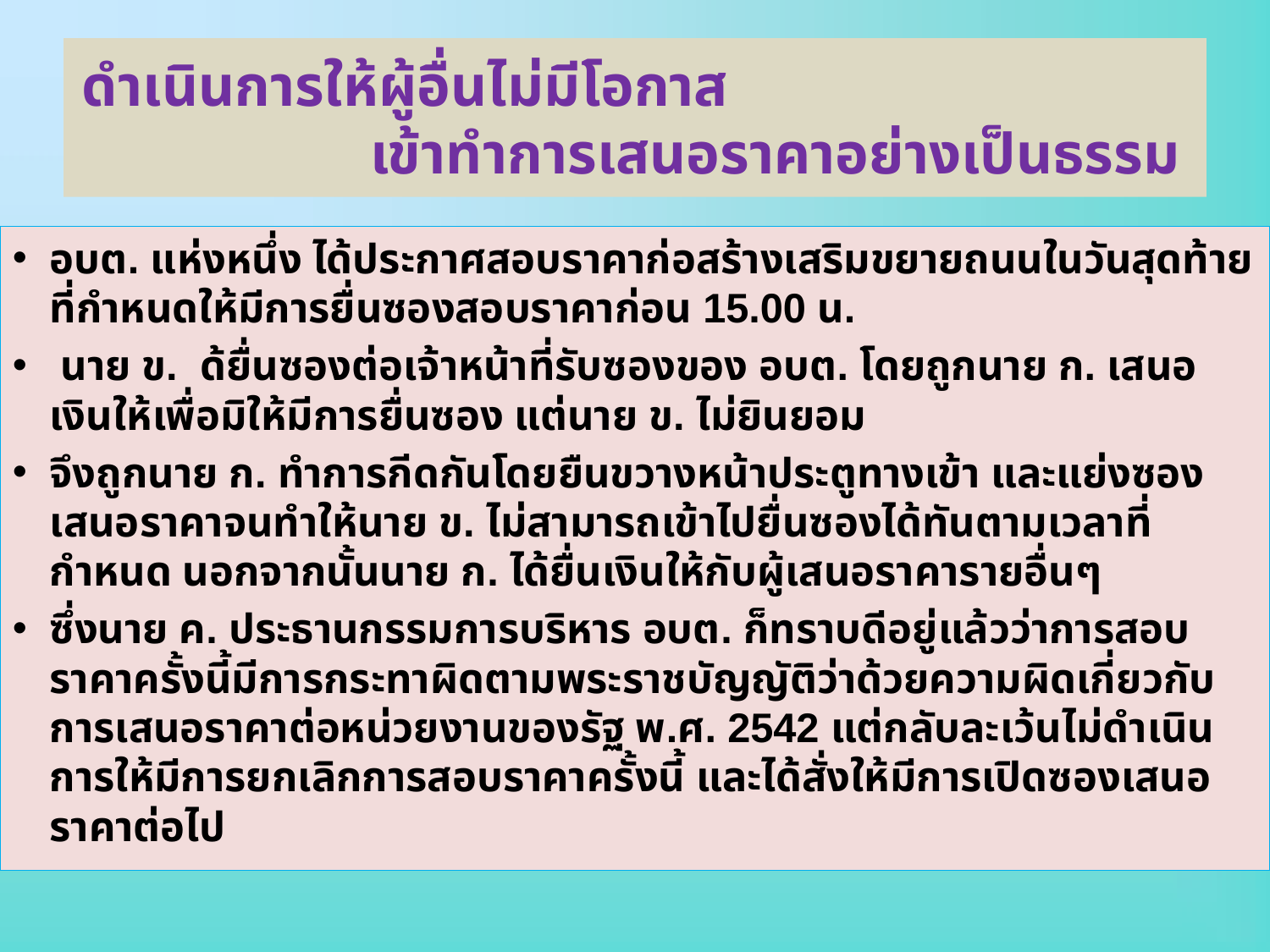

# ดำเนินการให้ผู้อื่นไม่มีโอกาส                                                   เข้าทำการเสนอราคาอย่างเป็นธรรม
อบต. แห่งหนึ่ง ได้ประกาศสอบราคาก่อสร้างเสริมขยายถนนในวันสุดท้าย ที่กำหนดให้มีการยื่นซองสอบราคาก่อน 15.00 น.
 นาย ข.  ด้ยื่นซองต่อเจ้าหน้าที่รับซองของ อบต. โดยถูกนาย ก. เสนอเงินให้เพื่อมิให้มีการยื่นซอง แต่นาย ข. ไม่ยินยอม
จึงถูกนาย ก. ทำการกีดกันโดยยืนขวางหน้าประตูทางเข้า และแย่งซองเสนอราคาจนทำให้นาย ข. ไม่สามารถเข้าไปยื่นซองได้ทันตามเวลาที่กำหนด นอกจากนั้นนาย ก. ได้ยื่นเงินให้กับผู้เสนอราคารายอื่นๆ
ซึ่งนาย ค. ประธานกรรมการบริหาร อบต. ก็ทราบดีอยู่แล้วว่าการสอบราคาครั้งนี้มีการกระทาผิดตามพระราชบัญญัติว่าด้วยความผิดเกี่ยวกับการเสนอราคาต่อหน่วยงานของรัฐ พ.ศ. 2542 แต่กลับละเว้นไม่ดำเนินการให้มีการยกเลิกการสอบราคาครั้งนี้ และได้สั่งให้มีการเปิดซองเสนอราคาต่อไป